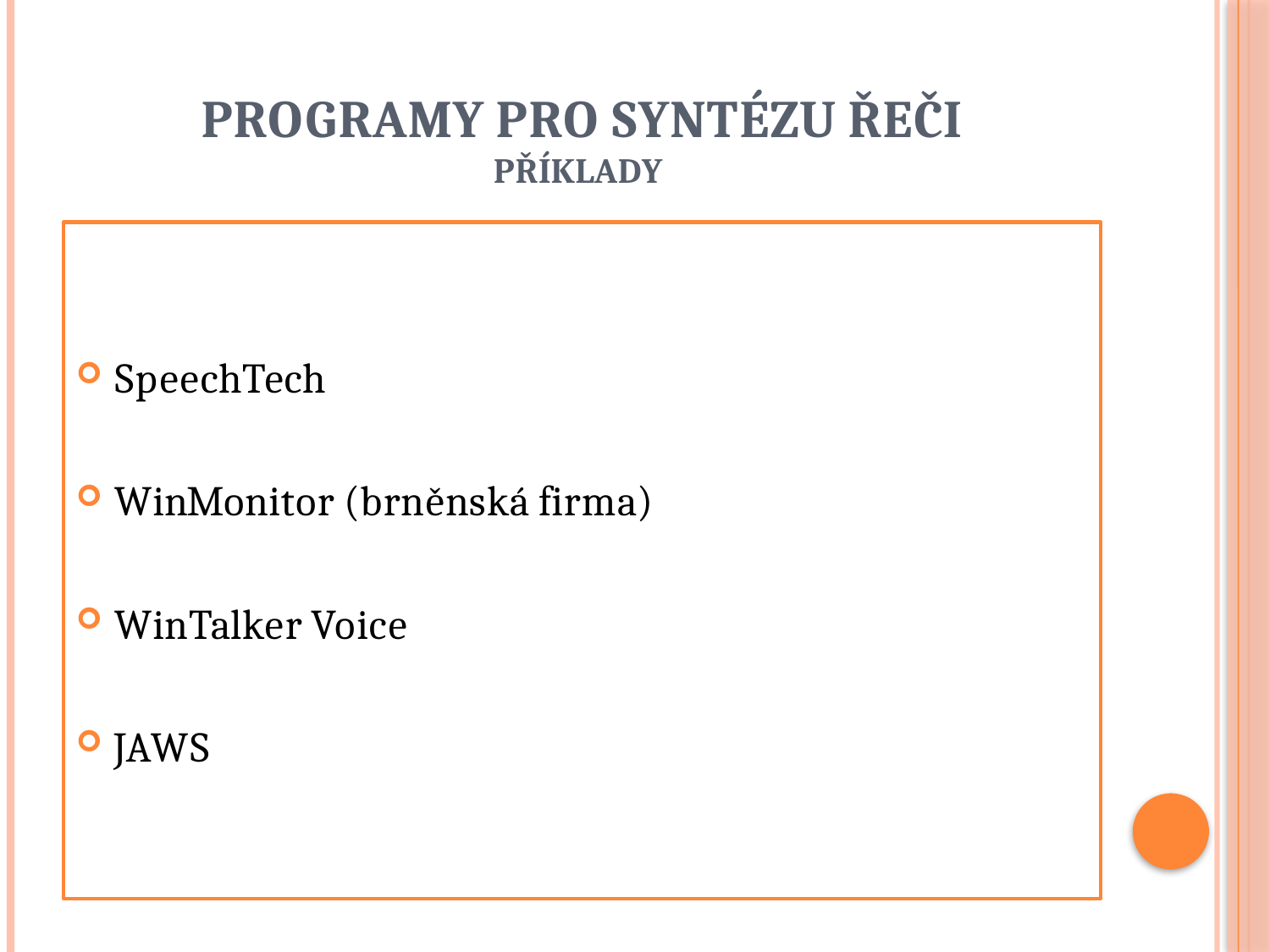

# Programy pro syntézu řeči příklady

SpeechTech

WinMonitor (brněnská firma)

WinTalker Voice

JAWS